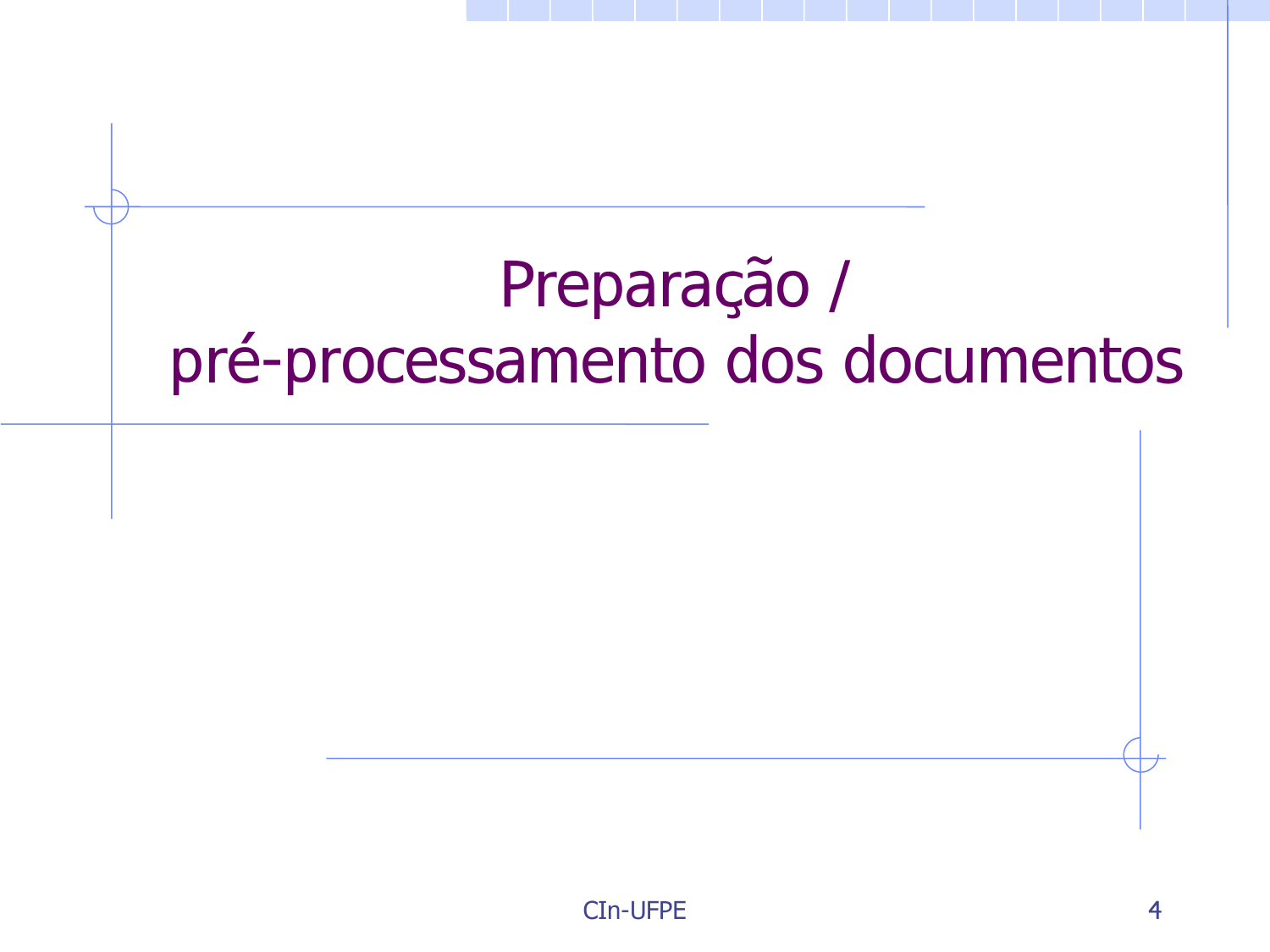

# Preparação / pré-processamento dos documentos
CIn-UFPE
4